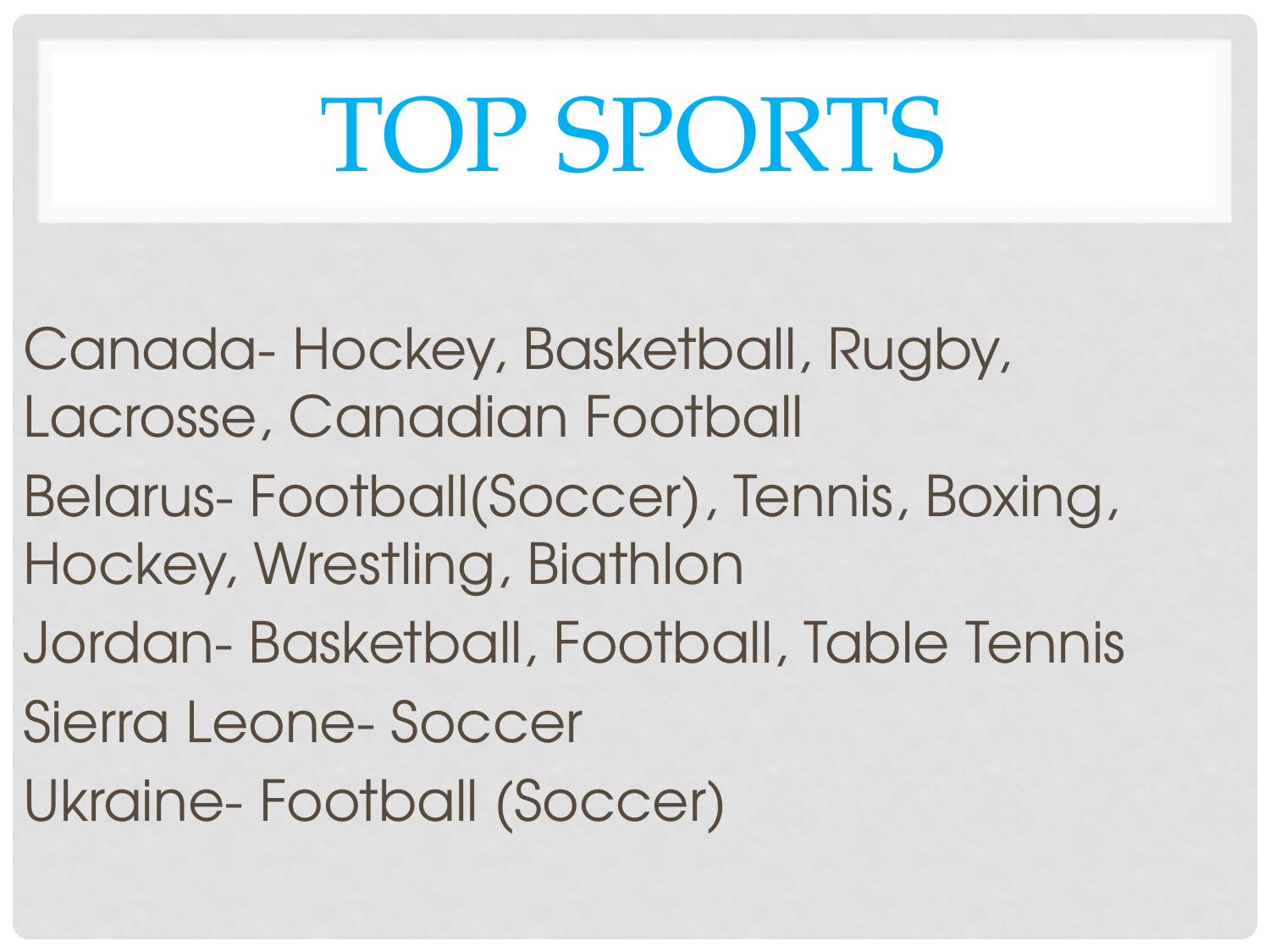

# Top Sports
Canada- Hockey, Basketball, Rugby, Lacrosse, Canadian Football
Belarus- Football(Soccer), Tennis, Boxing, Hockey, Wrestling, Biathlon
Jordan- Basketball, Football, Table Tennis
Sierra Leone- Soccer
Ukraine- Football (Soccer)